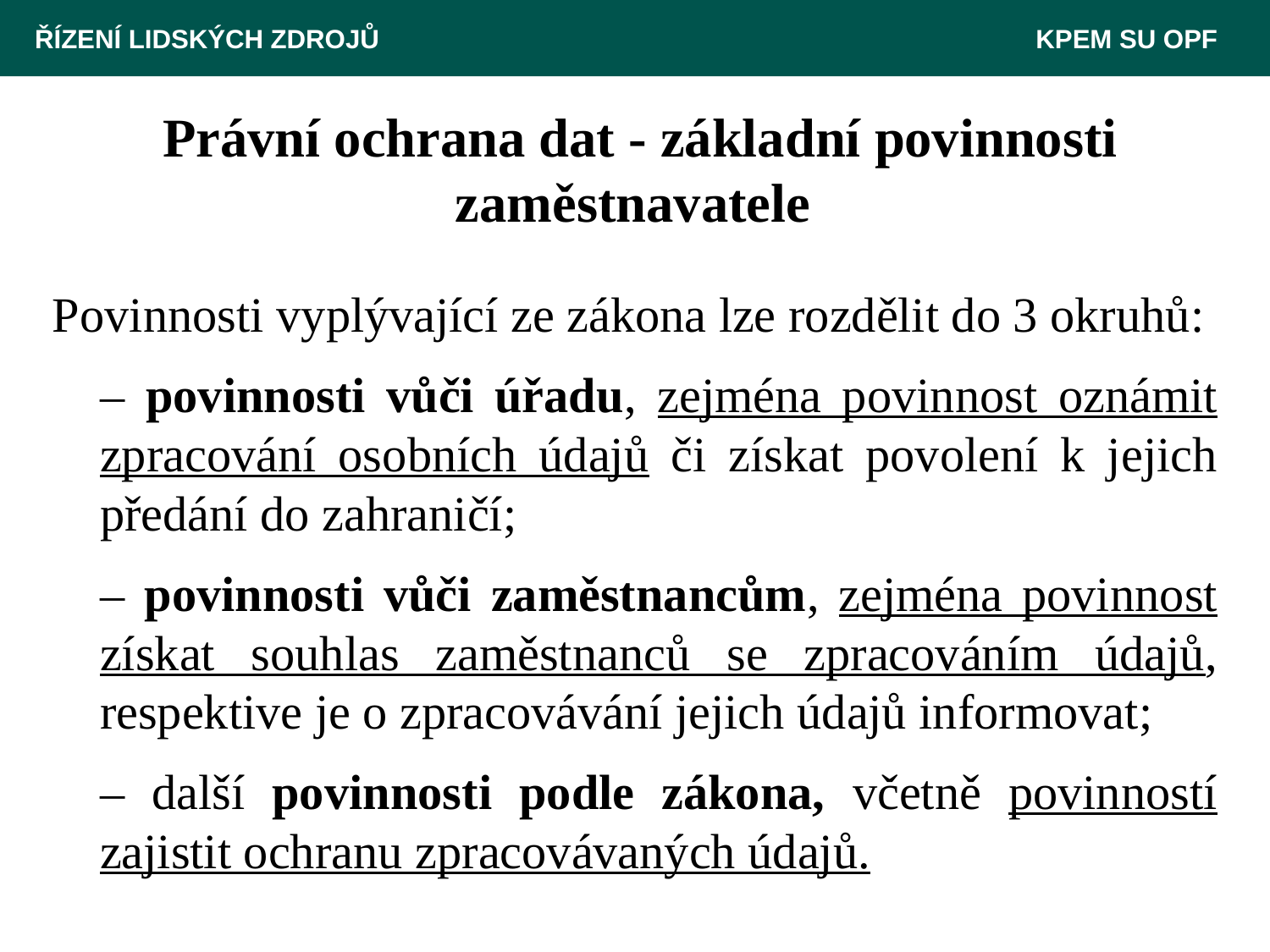

ŘÍZENÍ LIDSKÝCH ZDROJŮ 						 KPEM SU OPF
# Právní ochrana dat - základní povinnosti zaměstnavatele
Povinnosti vyplývající ze zákona lze rozdělit do 3 okruhů:
	– povinnosti vůči úřadu, zejména povinnost oznámit zpracování osobních údajů či získat povolení k jejich předání do zahraničí;
	– povinnosti vůči zaměstnancům, zejména povinnost získat souhlas zaměstnanců se zpracováním údajů, respektive je o zpracovávání jejich údajů informovat;
	– další povinnosti podle zákona, včetně povinností zajistit ochranu zpracovávaných údajů.